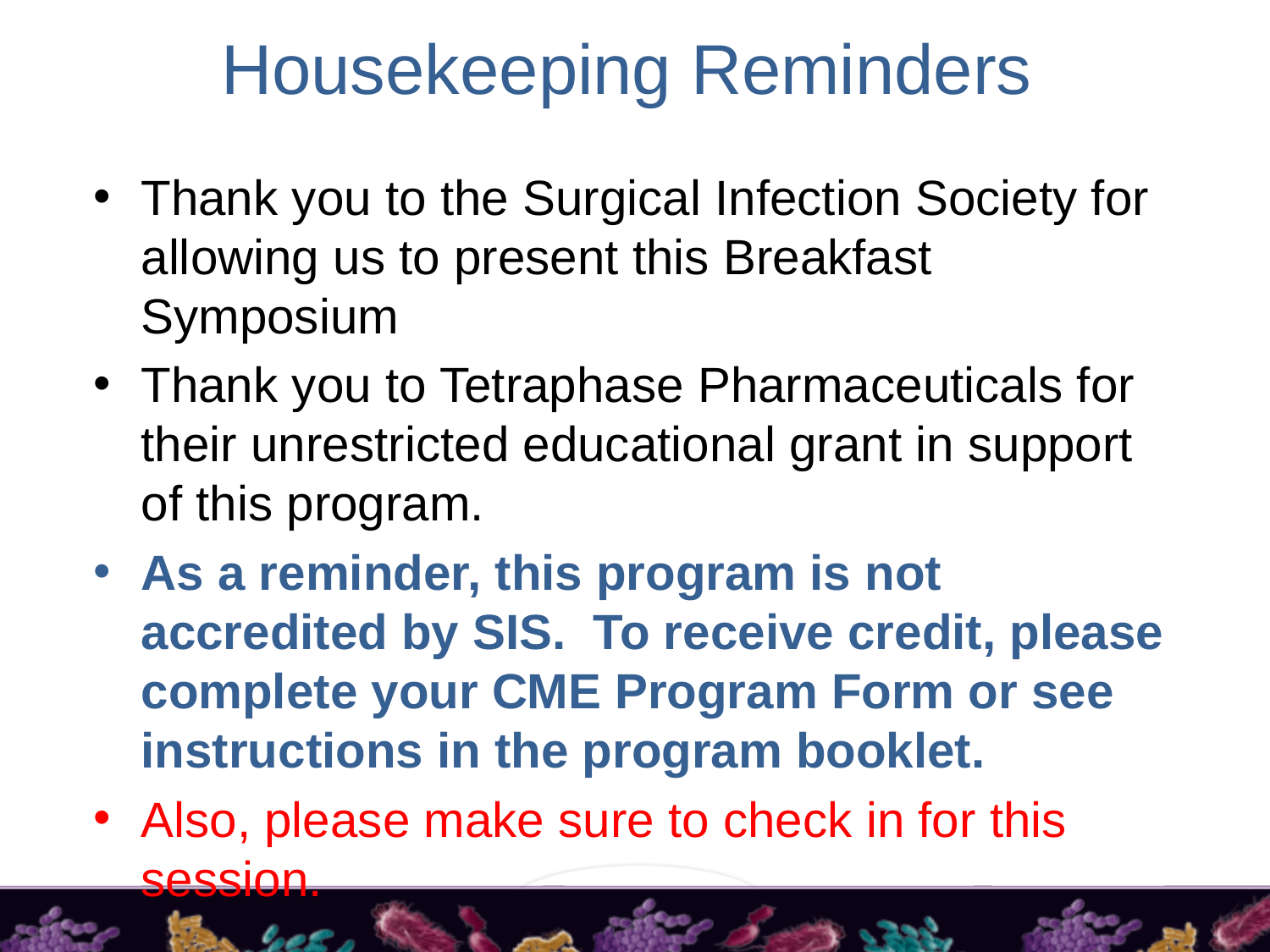

# Housekeeping Reminders
Thank you to the Surgical Infection Society for allowing us to present this Breakfast Symposium
Thank you to Tetraphase Pharmaceuticals for their unrestricted educational grant in support of this program.
As a reminder, this program is not accredited by SIS.  To receive credit, please complete your CME Program Form or see instructions in the program booklet.
Also, please make sure to check in for this session.